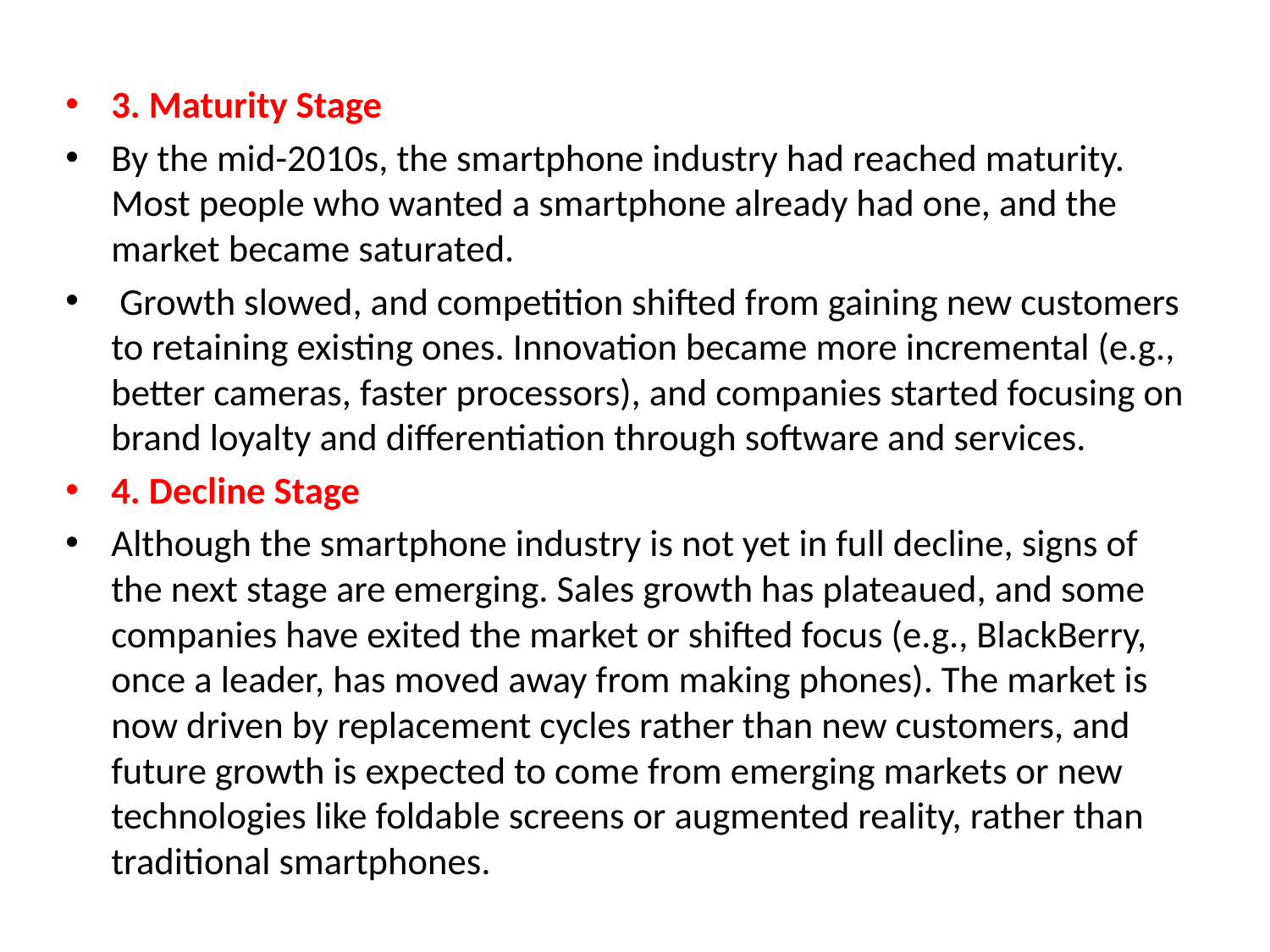

3. Maturity Stage
By the mid-2010s, the smartphone industry had reached maturity. Most people who wanted a smartphone already had one, and the market became saturated.
 Growth slowed, and competition shifted from gaining new customers to retaining existing ones. Innovation became more incremental (e.g., better cameras, faster processors), and companies started focusing on brand loyalty and differentiation through software and services.
4. Decline Stage
Although the smartphone industry is not yet in full decline, signs of the next stage are emerging. Sales growth has plateaued, and some companies have exited the market or shifted focus (e.g., BlackBerry, once a leader, has moved away from making phones). The market is now driven by replacement cycles rather than new customers, and future growth is expected to come from emerging markets or new technologies like foldable screens or augmented reality, rather than traditional smartphones.